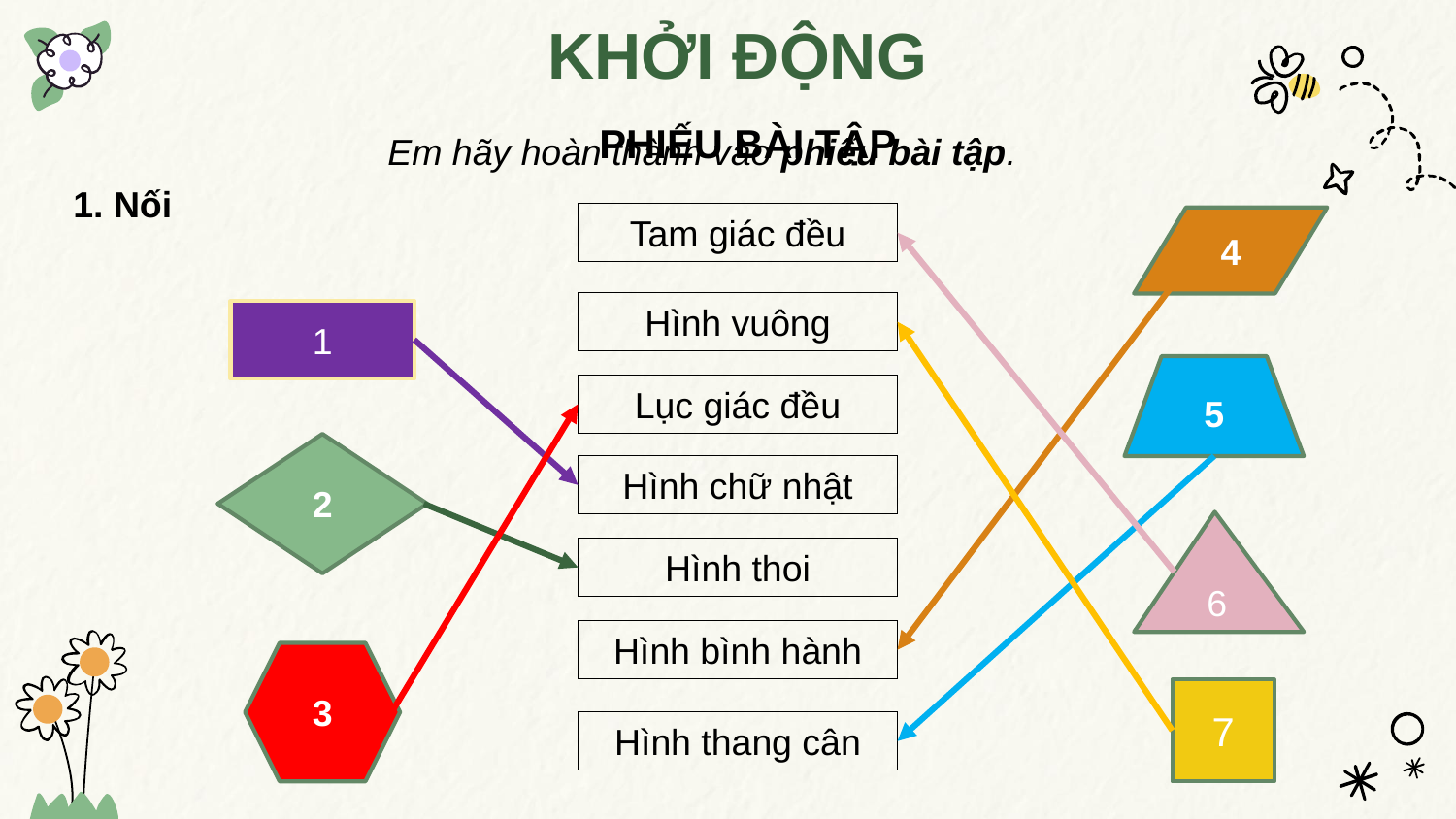

# KHỞI ĐỘNG
PHIẾU BÀI TẬP
Em hãy hoàn thành vào phiếu bài tập.
1. Nối
Tam giác đều
4
Hình vuông
1
5
Lục giác đều
2
Hình chữ nhật
6
Hình thoi
Hình bình hành
3
7
Hình thang cân